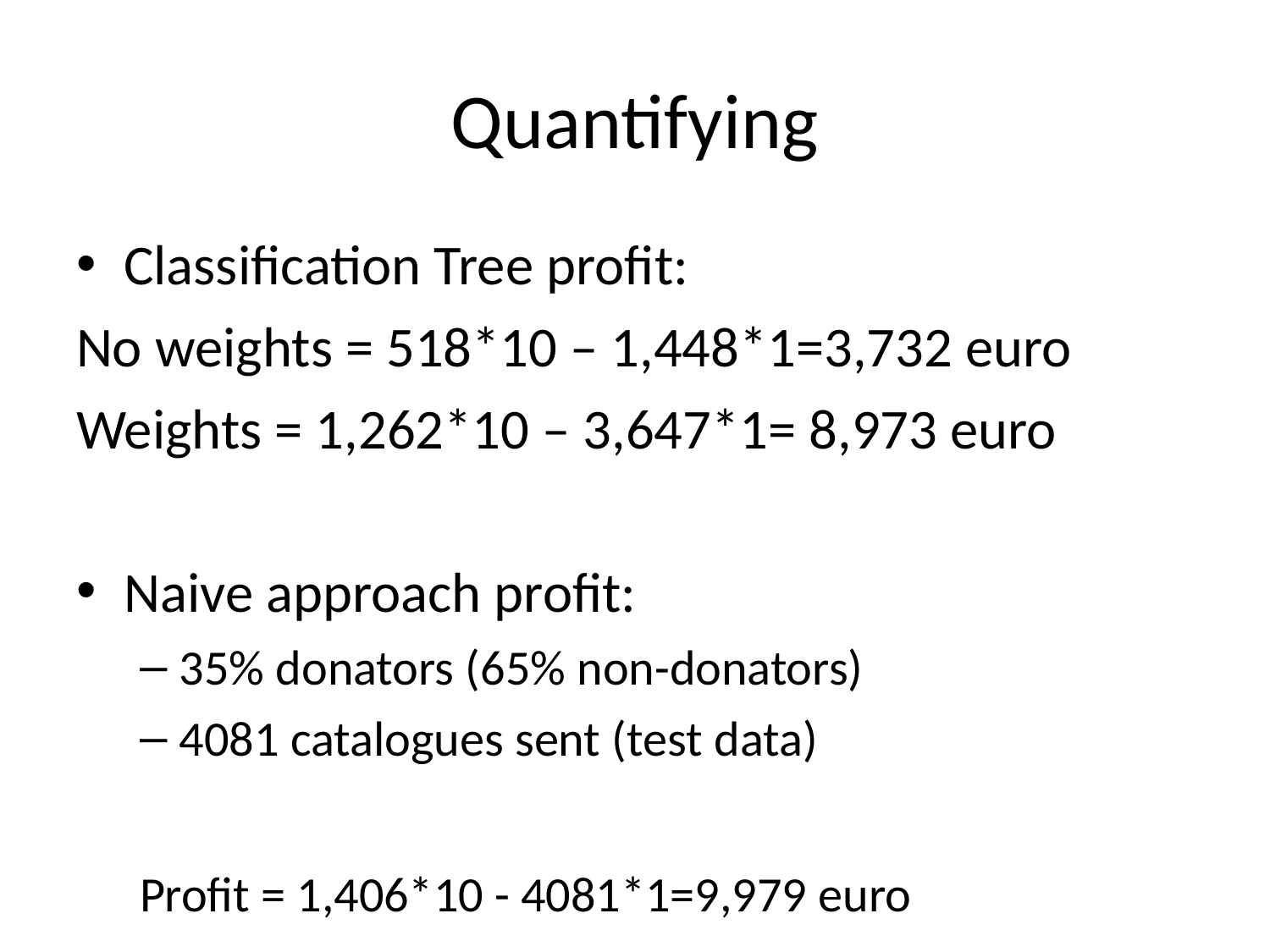

# Quantifying
Classification Tree profit:
No weights = 518*10 – 1,448*1=3,732 euro
Weights = 1,262*10 – 3,647*1= 8,973 euro

Naive approach profit:
35% donators (65% non-donators)
4081 catalogues sent (test data)

Profit = 1,406*10 - 4081*1=9,979 euro